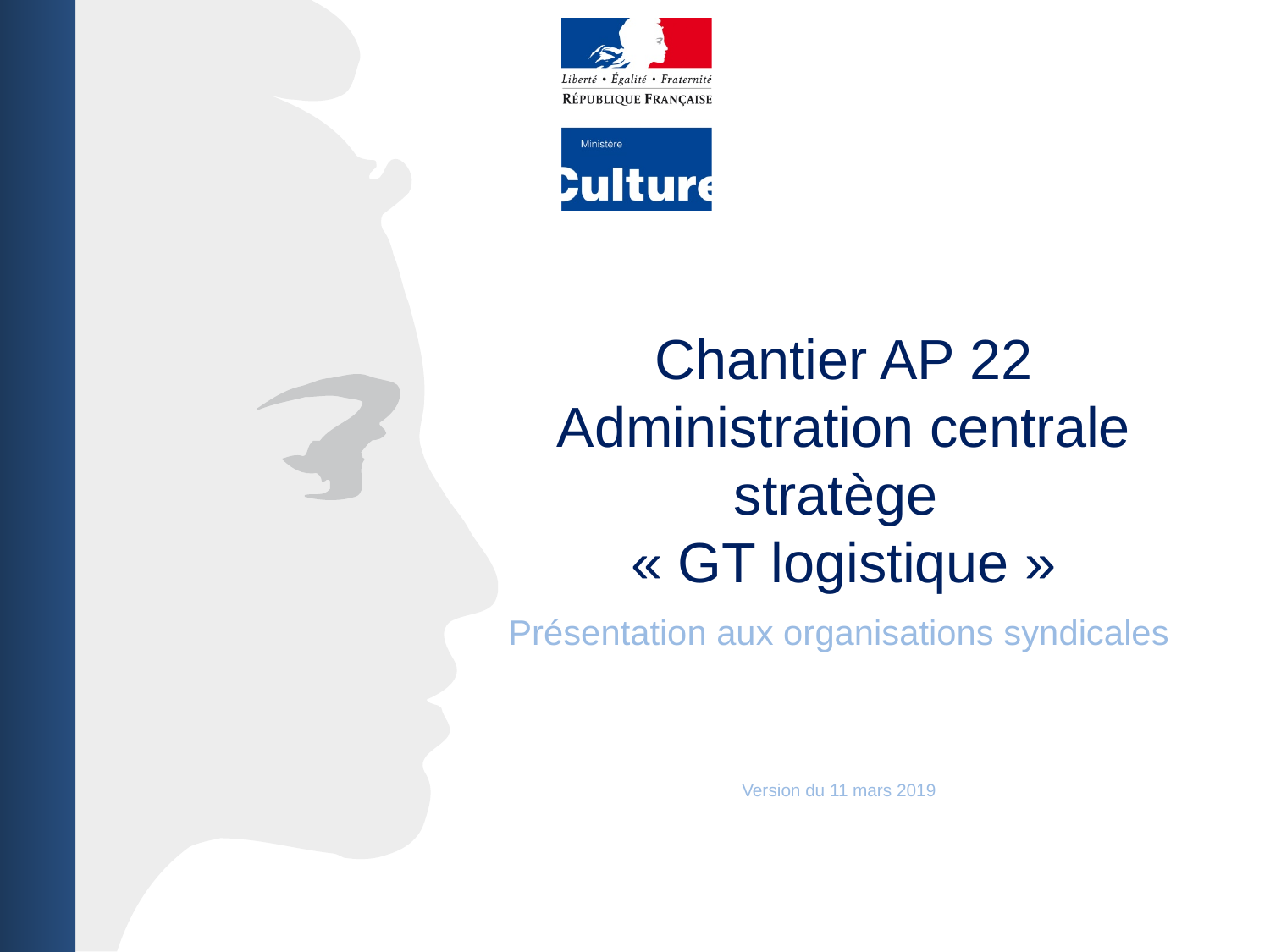

Chantier AP 22
Administration centrale stratège
« GT logistique »
Présentation aux organisations syndicales

Version du 11 mars 2019